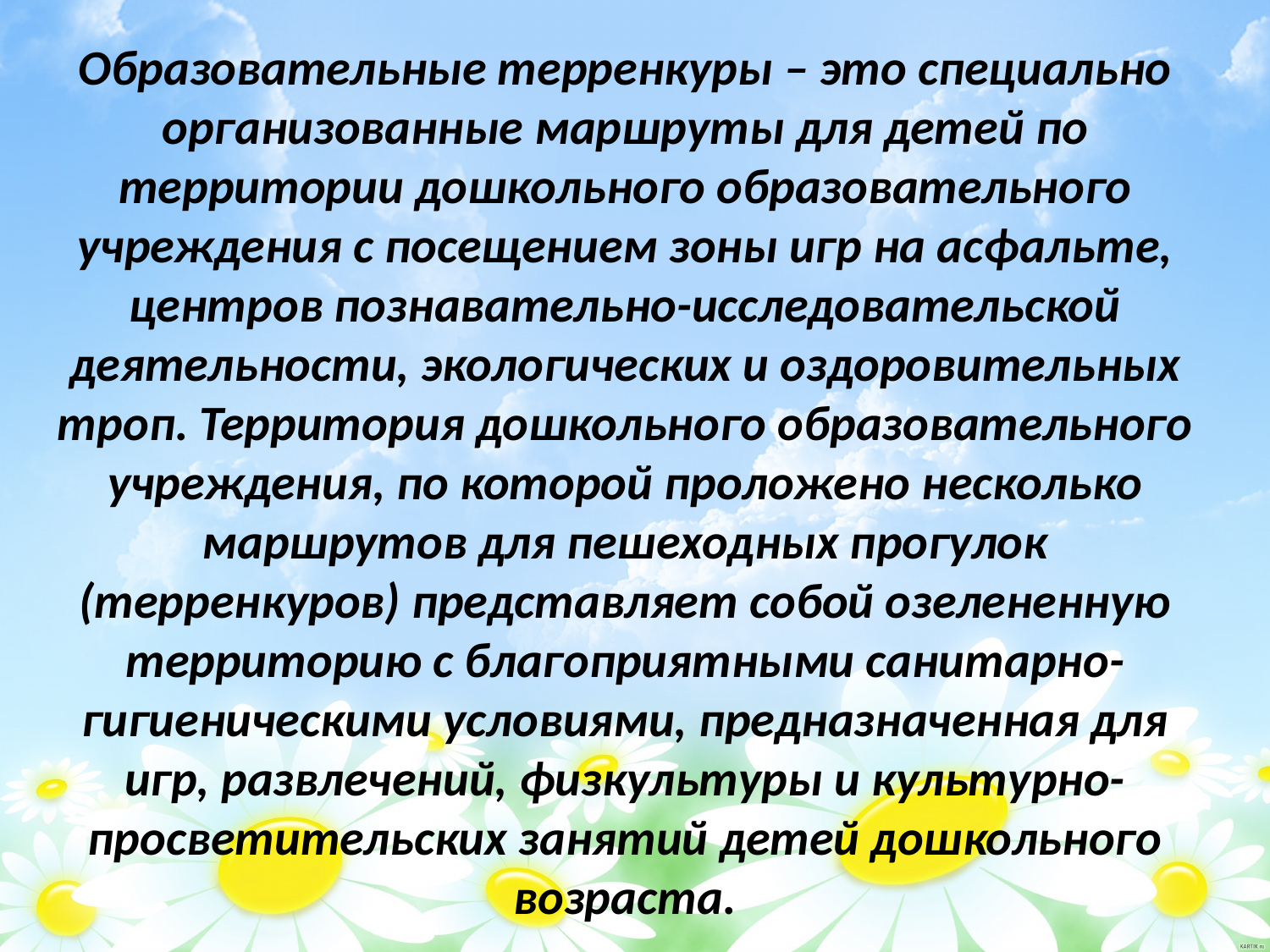

Образовательные терренкуры – это специально организованные маршруты для детей по территории дошкольного образовательного учреждения с посещением зоны игр на асфальте, центров познавательно-исследовательской деятельности, экологических и оздоровительных троп. Территория дошкольного образовательного учреждения, по которой проложено несколько маршрутов для пешеходных прогулок (терренкуров) представляет собой озелененную территорию с благоприятными санитарно-гигиеническими условиями, предназначенная для игр, развлечений, физкультуры и культурно-просветительских занятий детей дошкольного возраста.